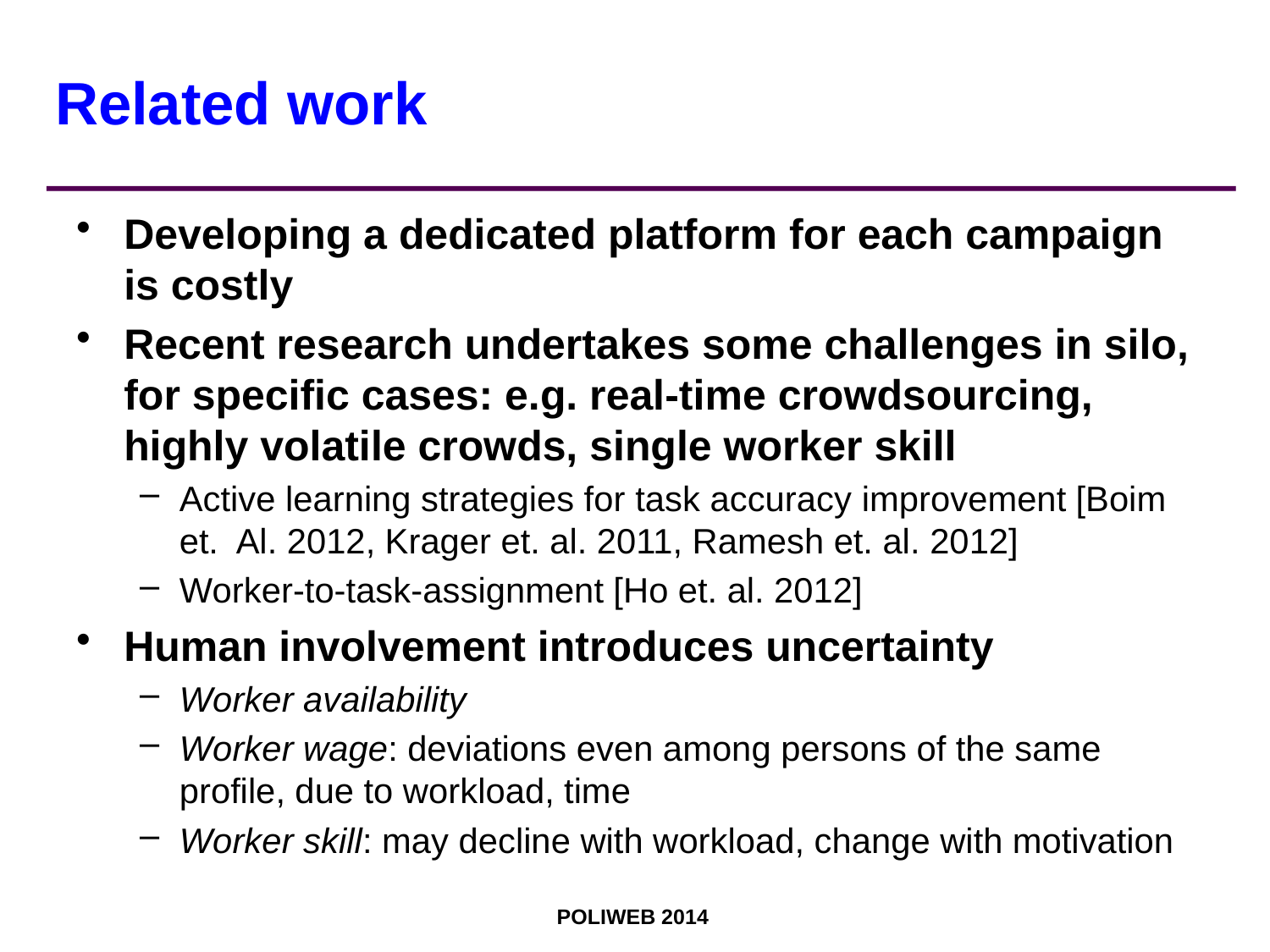

# Related work
Developing a dedicated platform for each campaign is costly
Recent research undertakes some challenges in silo, for specific cases: e.g. real-time crowdsourcing, highly volatile crowds, single worker skill
Active learning strategies for task accuracy improvement [Boim et.  Al. 2012, Krager et. al. 2011, Ramesh et. al. 2012]
Worker-to-task-assignment [Ho et. al. 2012]
Human involvement introduces uncertainty
Worker availability
Worker wage: deviations even among persons of the same profile, due to workload, time
Worker skill: may decline with workload, change with motivation